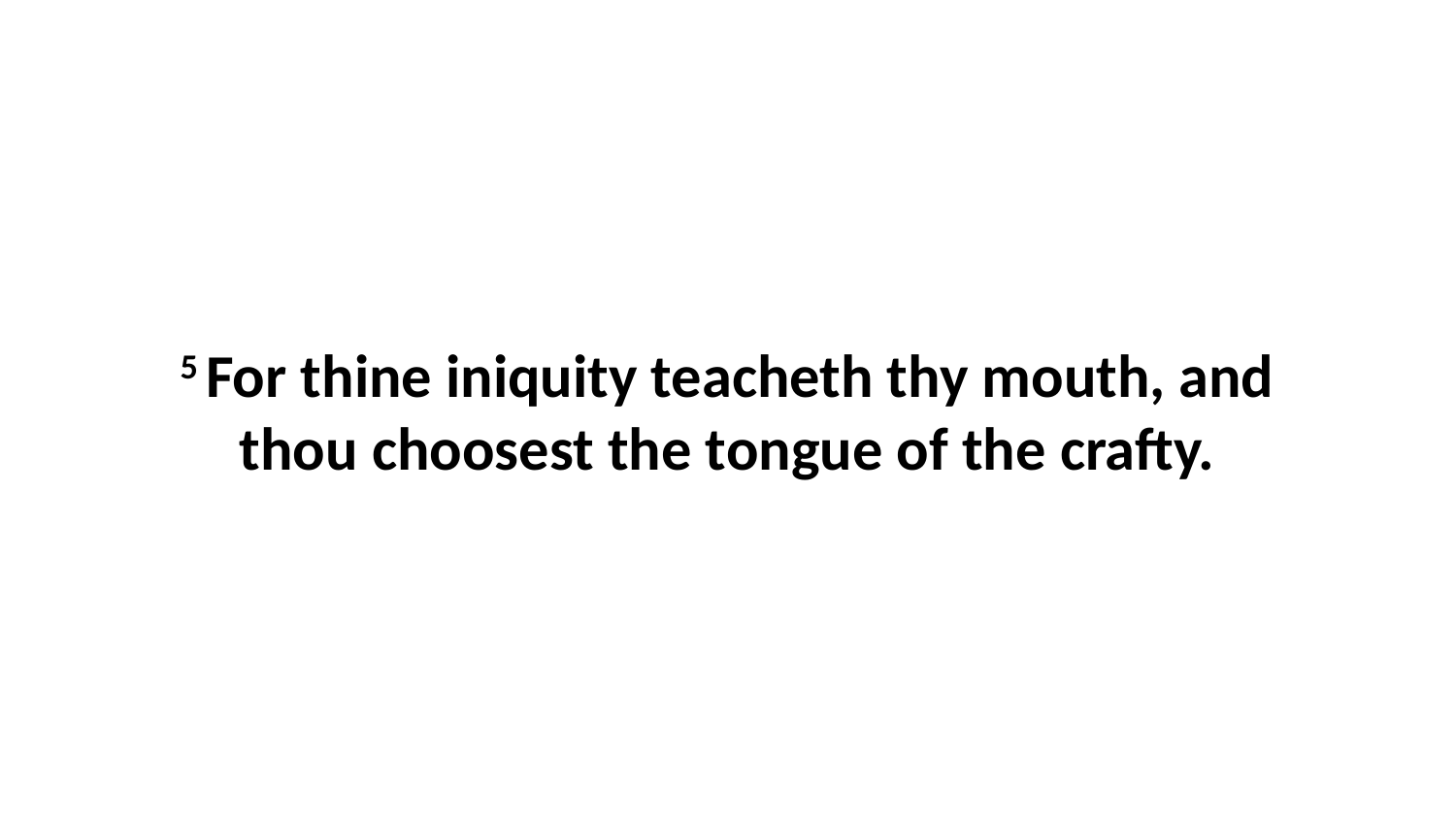

5 For thine iniquity teacheth thy mouth, and thou choosest the tongue of the crafty.